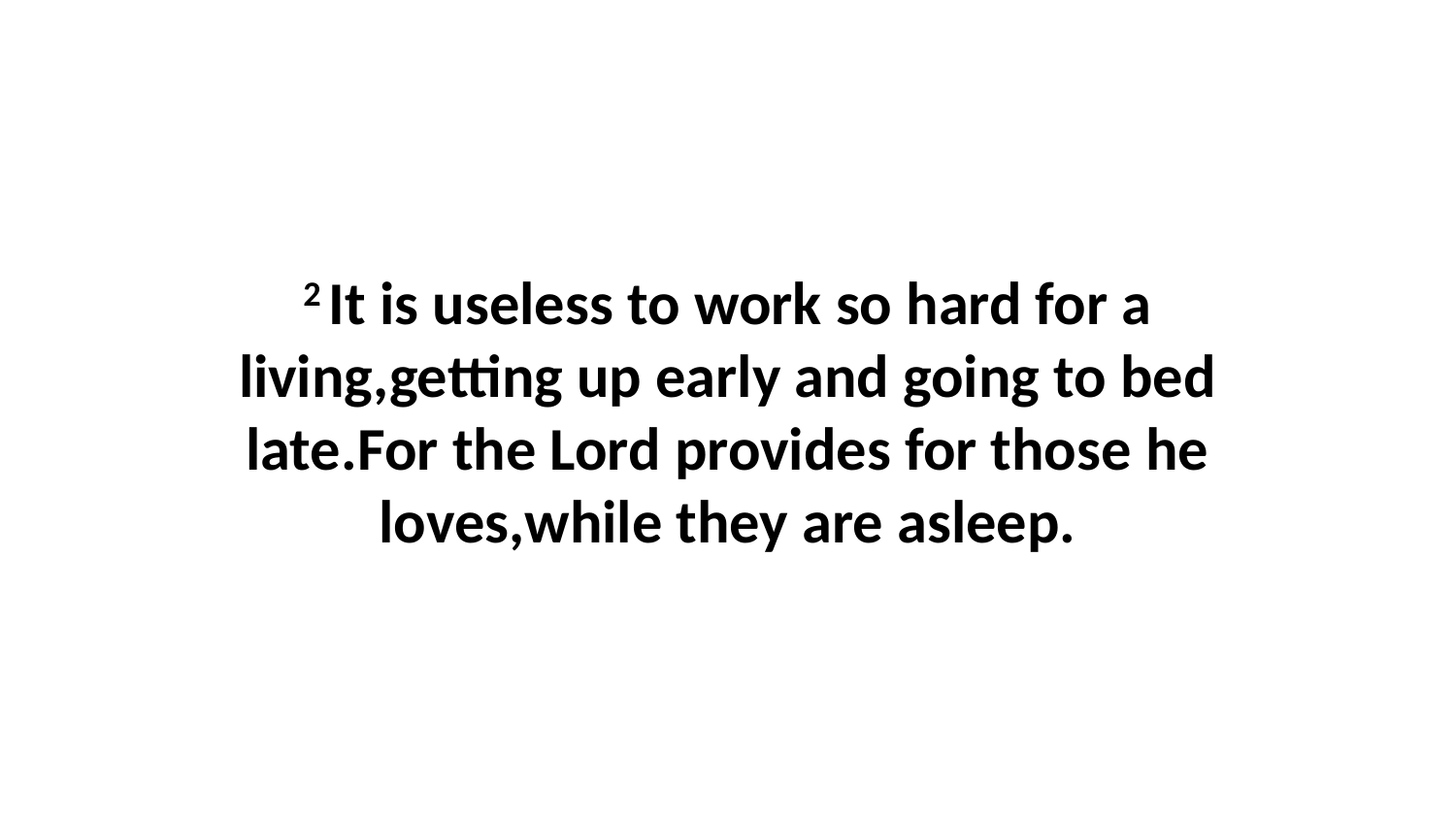

2 It is useless to work so hard for a living,getting up early and going to bed late.For the Lord provides for those he loves,while they are asleep.